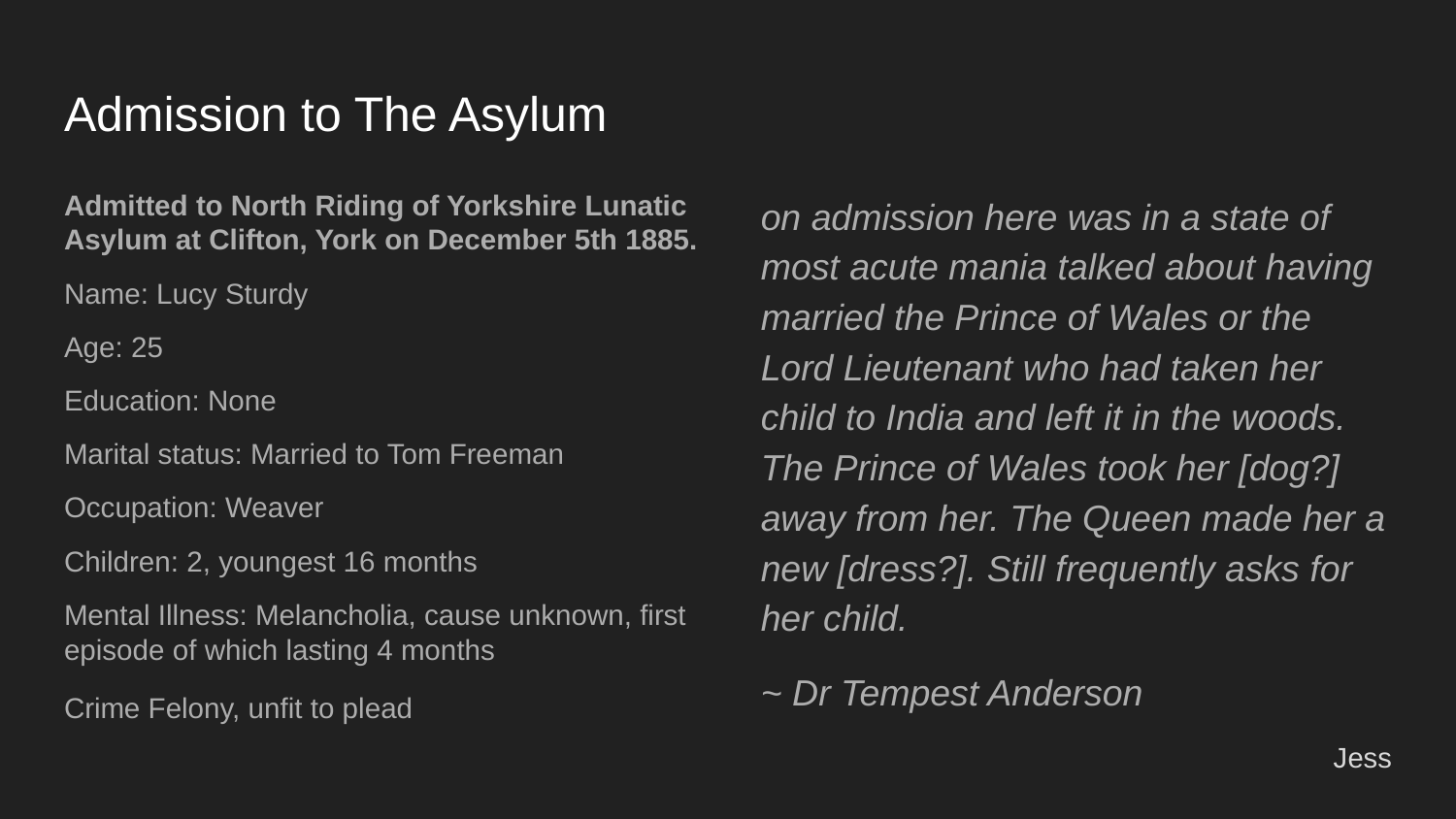

# Admission to The Asylum
Admitted to North Riding of Yorkshire Lunatic Asylum at Clifton, York on December 5th 1885.
Name: Lucy Sturdy
Age: 25
Education: None
Marital status: Married to Tom Freeman
Occupation: Weaver
Children: 2, youngest 16 months
Mental Illness: Melancholia, cause unknown, first episode of which lasting 4 months
Crime Felony, unfit to plead
on admission here was in a state of most acute mania talked about having married the Prince of Wales or the Lord Lieutenant who had taken her child to India and left it in the woods. The Prince of Wales took her [dog?] away from her. The Queen made her a new [dress?]. Still frequently asks for her child.
~ Dr Tempest Anderson
Jess